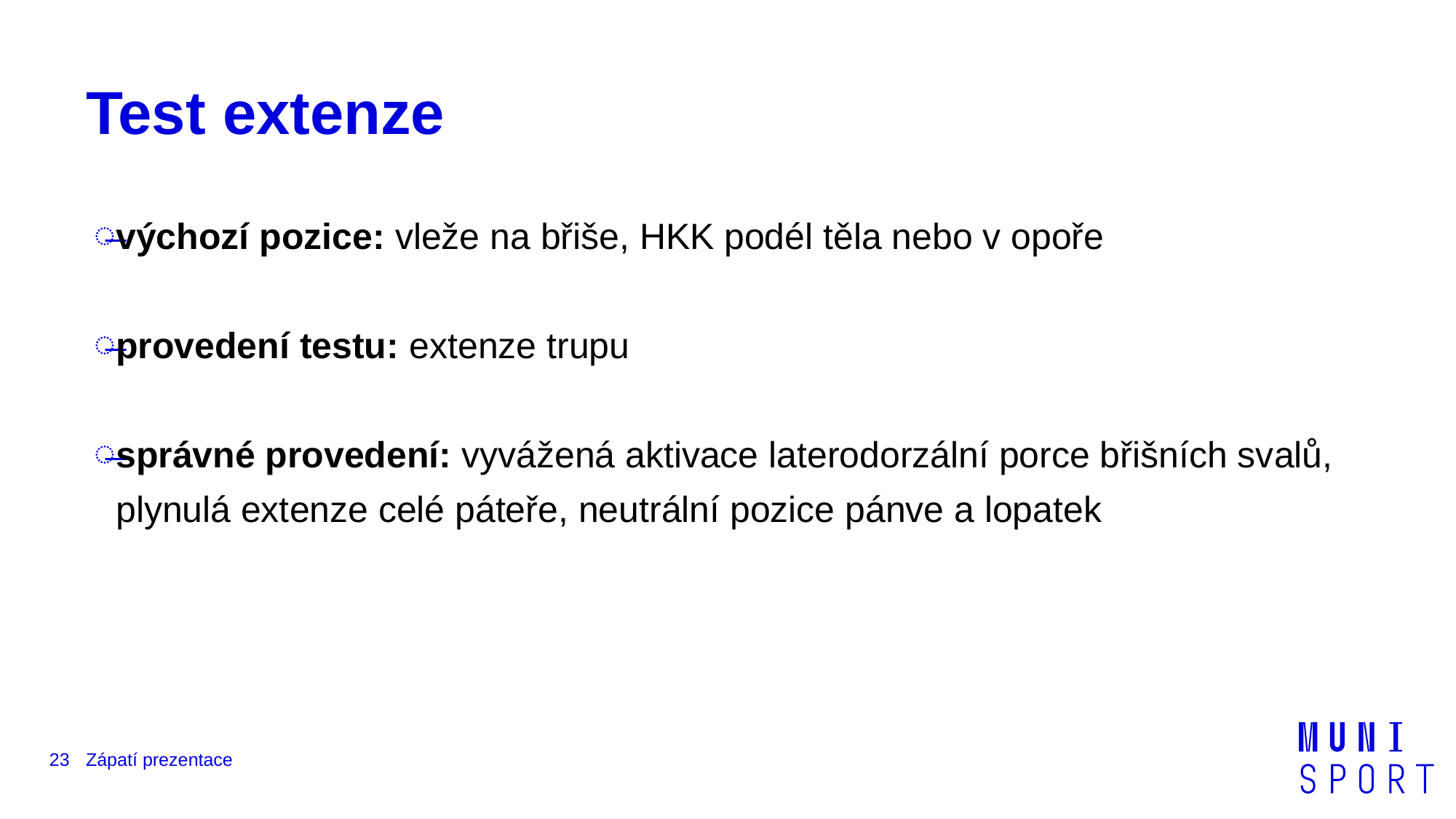

# Test extenze
výchozí pozice: vleže na břiše, HKK podél těla nebo v opoře

provedení testu: extenze trupu

správné provedení: vyvážená aktivace laterodorzální porce břišních svalů, plynulá extenze celé páteře, neutrální pozice pánve a lopatek
23
Zápatí prezentace